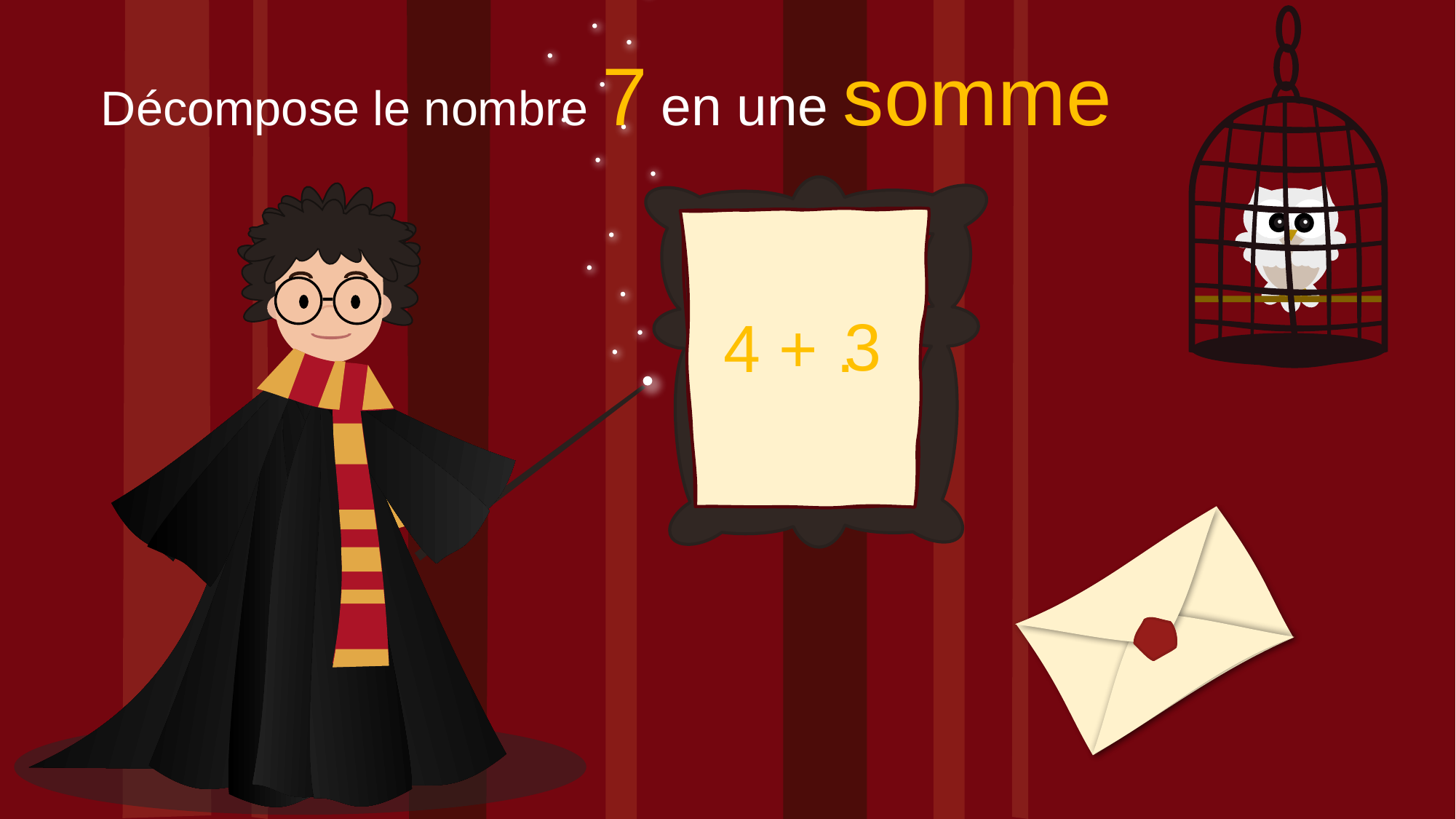

Décompose le nombre 7 en une somme

3
4 + .